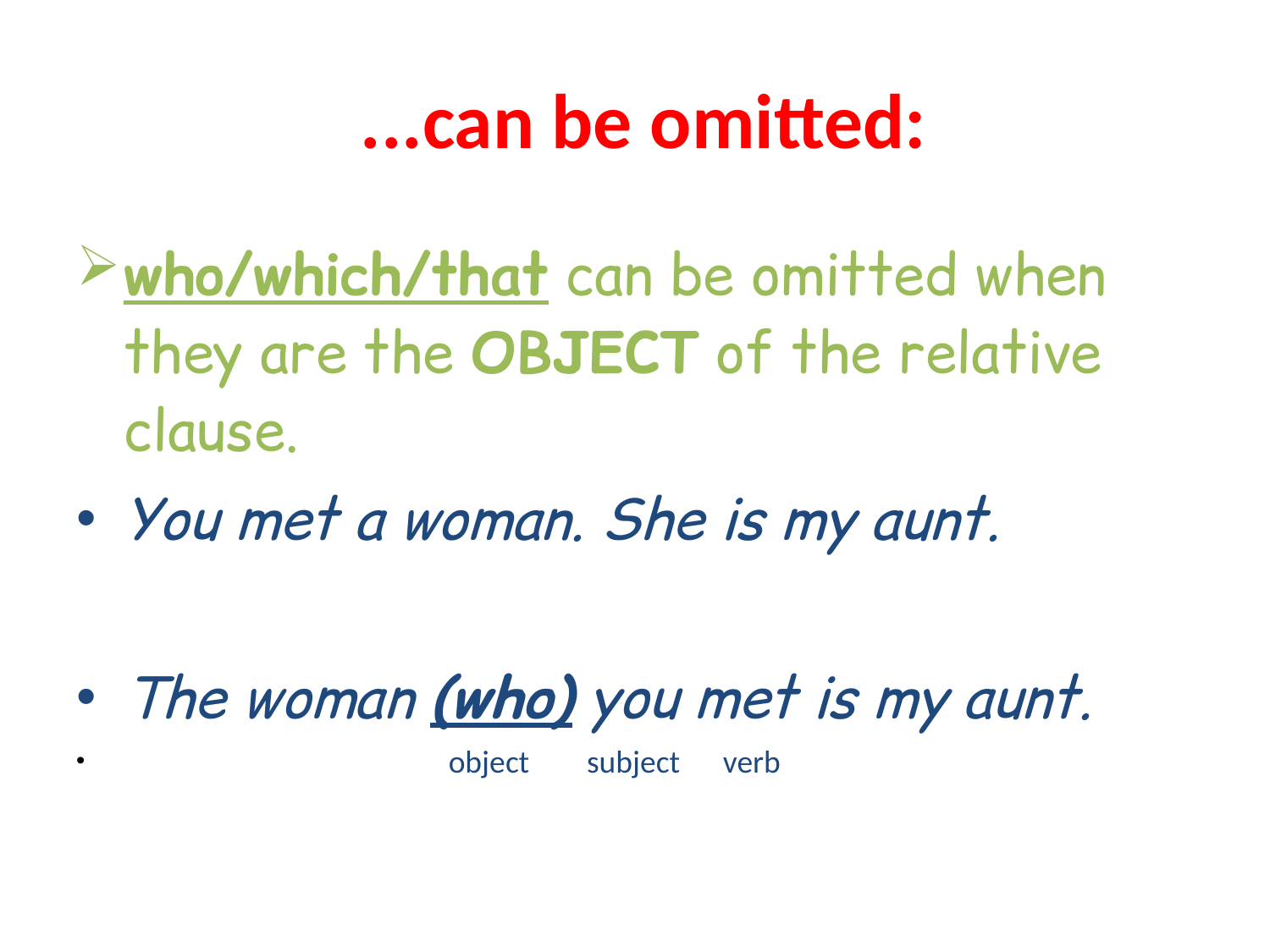

# ...can be omitted:
who/which/that can be omitted when they are the OBJECT of the relative clause.
You met a woman. She is my aunt.

The woman (who) you met is my aunt.
                                                           object        subject      verb